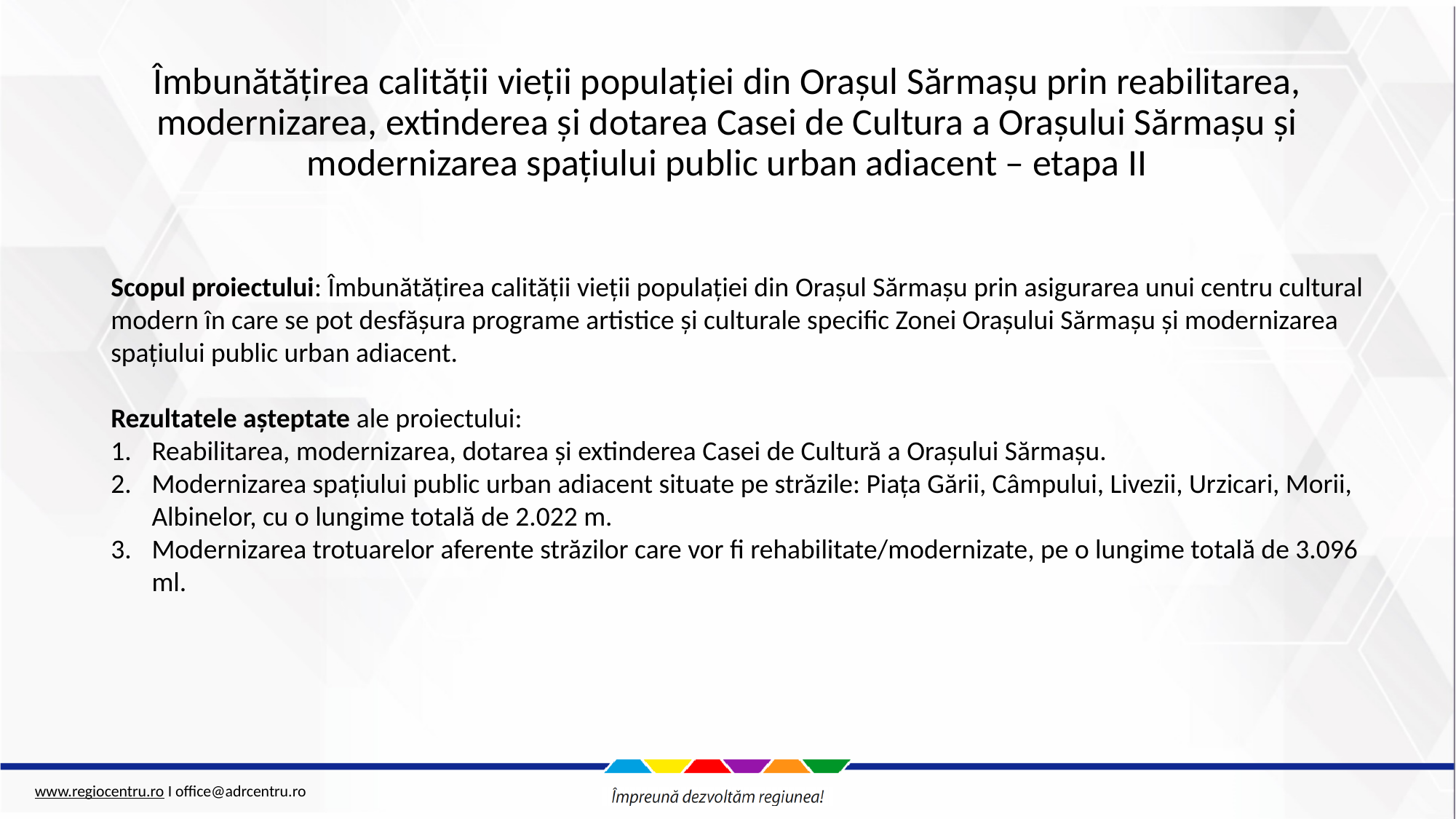

# Îmbunătățirea calității vieții populației din Orașul Sărmașu prin reabilitarea, modernizarea, extinderea și dotarea Casei de Cultura a Orașului Sărmașu și modernizarea spațiului public urban adiacent – etapa II
Scopul proiectului: Îmbunătățirea calității vieții populației din Orașul Sărmașu prin asigurarea unui centru cultural modern în care se pot desfășura programe artistice și culturale specific Zonei Orașului Sărmașu și modernizarea spațiului public urban adiacent.

Rezultatele așteptate ale proiectului:
Reabilitarea, modernizarea, dotarea și extinderea Casei de Cultură a Orașului Sărmașu.
Modernizarea spațiului public urban adiacent situate pe străzile: Piața Gării, Câmpului, Livezii, Urzicari, Morii, Albinelor, cu o lungime totală de 2.022 m.
Modernizarea trotuarelor aferente străzilor care vor fi rehabilitate/modernizate, pe o lungime totală de 3.096 ml.